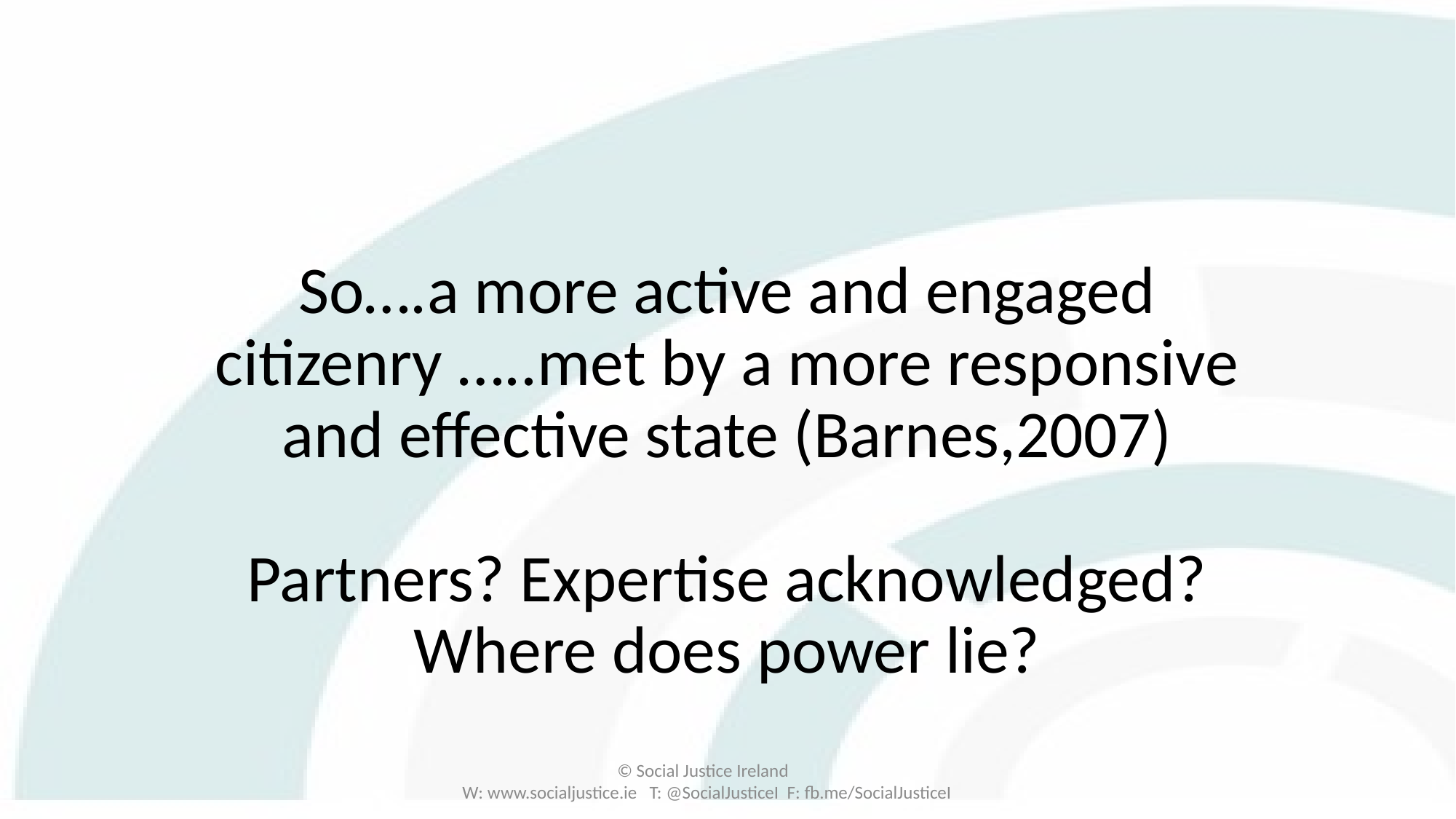

# So….a more active and engaged citizenry …..met by a more responsive and effective state (Barnes,2007) Partners? Expertise acknowledged? Where does power lie?
© Social Justice Ireland
W: www.socialjustice.ie   T: @SocialJusticeI  F: fb.me/SocialJusticeI